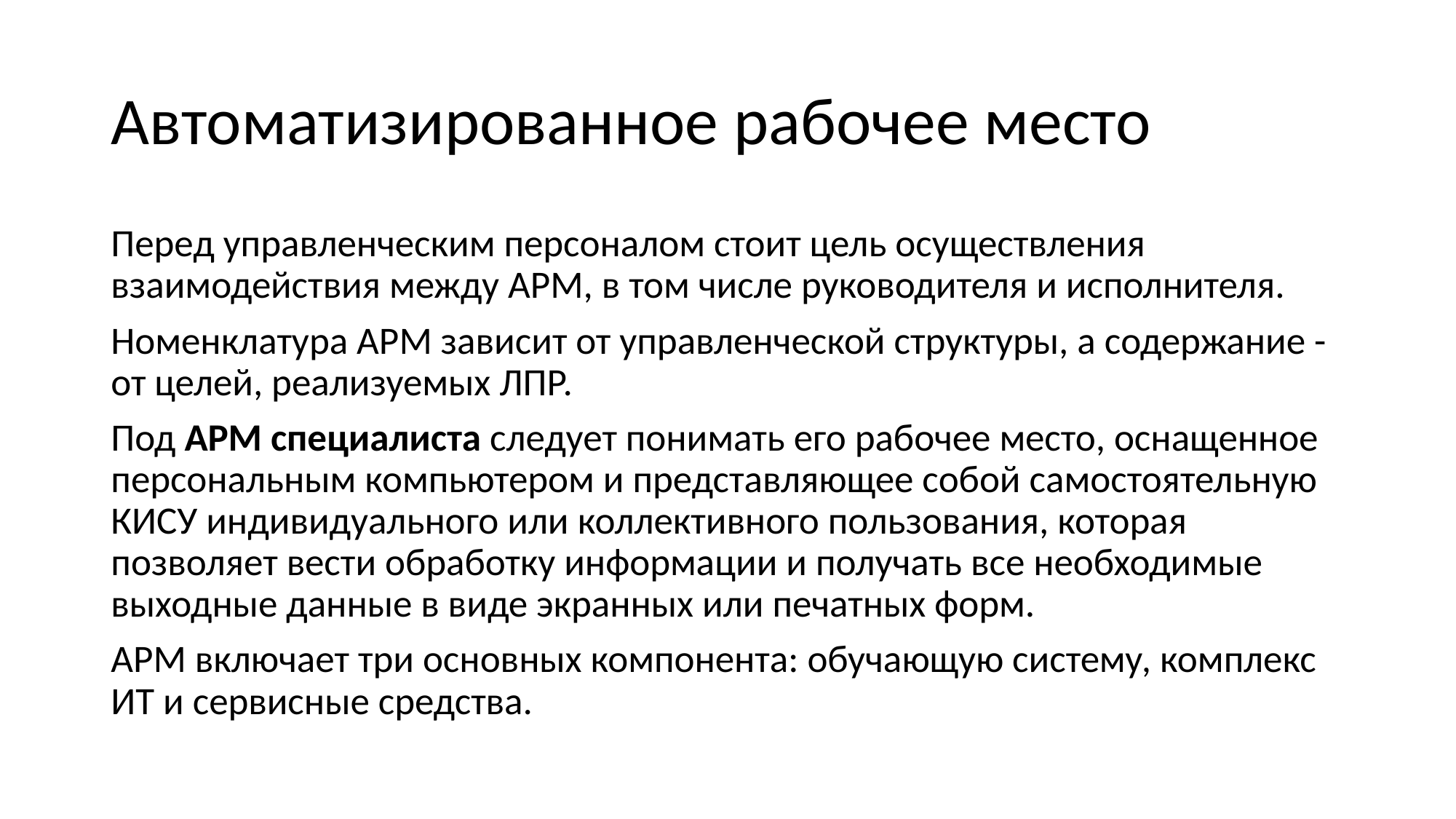

# Автоматизированное рабочее место
Перед управленческим персоналом стоит цель осуществления взаимодействия между АРМ, в том числе руководителя и исполнителя.
Номенклатура АРМ зависит от управленческой структуры, а содержание - от целей, реализуемых ЛПР.
Под АРМ специалиста следует понимать его рабочее место, оснащенное персональным компьютером и представляющее собой самостоятельную КИСУ индивидуального или коллективного пользования, которая позволяет вести обработку информации и получать все необходимые выходные данные в виде экранных или печатных форм.
АРМ включает три основных компонента: обучающую систему, комплекс ИТ и сервисные средства.